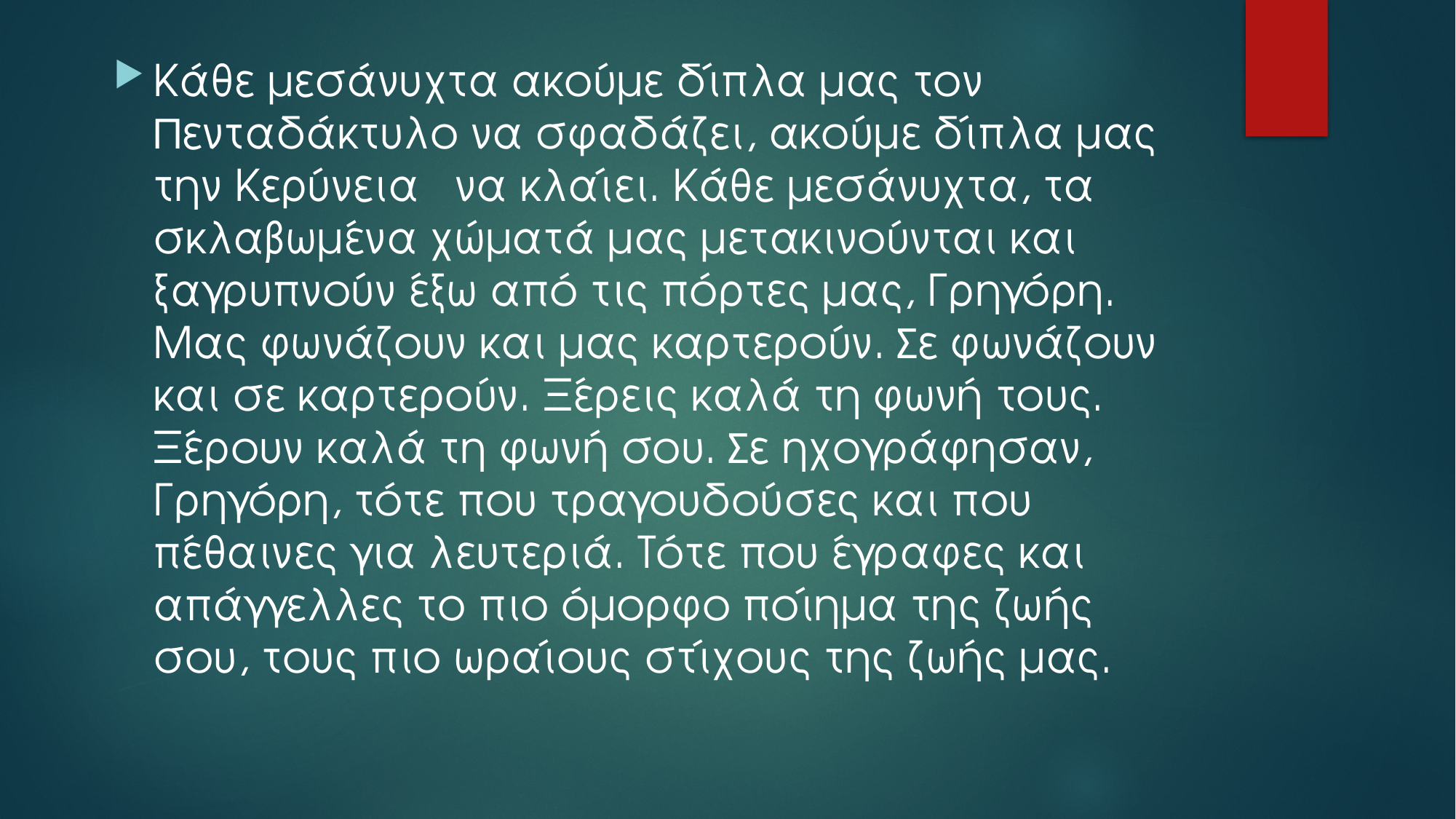

Κάθε μεσάνυχτα ακούμε δίπλα μας τον Πενταδάκτυλο να σφαδάζει, ακούμε δίπλα μας την Κερύνεια   να κλαίει. Κάθε μεσάνυχτα, τα σκλαβωμένα χώματά μας μετακινούνται και ξαγρυπνούν έξω από τις πόρτες μας, Γρηγόρη. Μας φωνάζουν και μας καρτερούν. Σε φωνάζουν και σε καρτερούν. Ξέρεις καλά τη φωνή τους. Ξέρουν καλά τη φωνή σου. Σε ηχογράφησαν, Γρηγόρη, τότε που τραγουδούσες και που πέθαινες για λευτεριά. Τότε που έγραφες και απάγγελλες το πιο όμορφο ποίημα της ζωής σου, τους πιο ωραίους στίχους της ζωής μας.